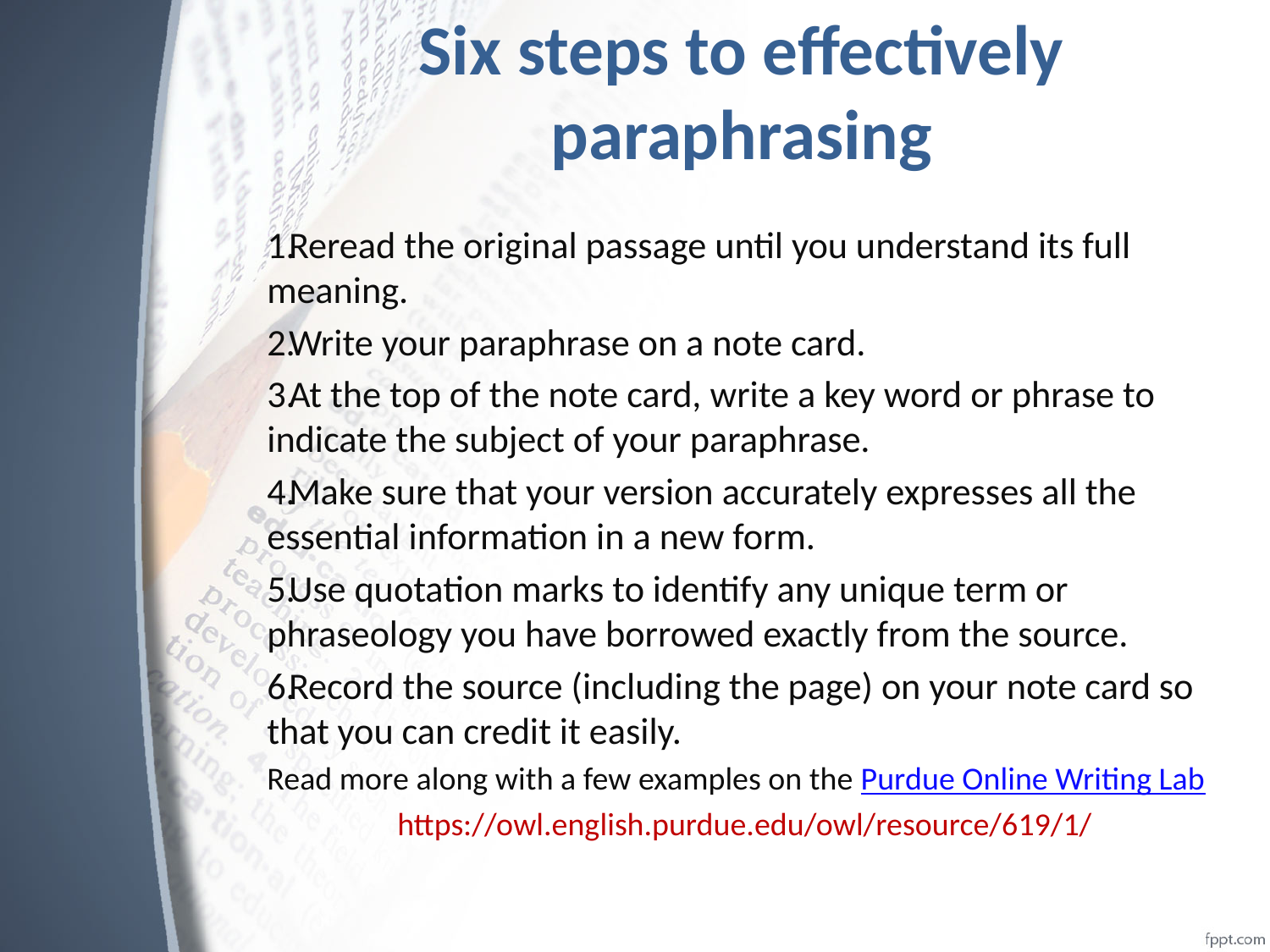

# Six steps to effectively paraphrasing
Reread the original passage until you understand its full meaning.
Write your paraphrase on a note card.
At the top of the note card, write a key word or phrase to indicate the subject of your paraphrase.
Make sure that your version accurately expresses all the essential information in a new form.
Use quotation marks to identify any unique term or phraseology you have borrowed exactly from the source.
Record the source (including the page) on your note card so that you can credit it easily.
Read more along with a few examples on the Purdue Online Writing Lab
 https://owl.english.purdue.edu/owl/resource/619/1/